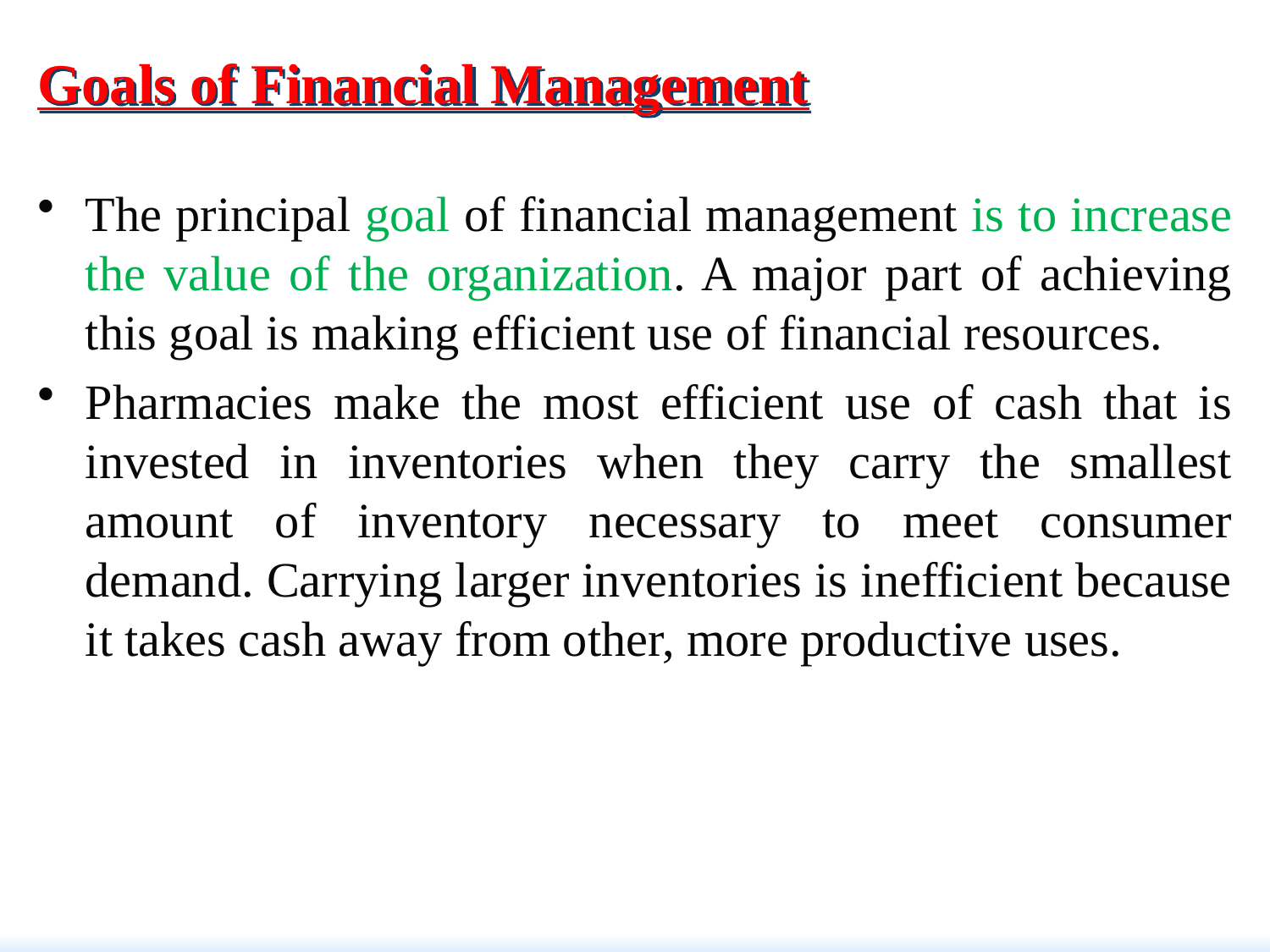

# Goals of Financial Management
The principal goal of financial management is to increase the value of the organization. A major part of achieving this goal is making efficient use of financial resources.
Pharmacies make the most efficient use of cash that is invested in inventories when they carry the smallest amount of inventory necessary to meet consumer demand. Carrying larger inventories is inefficient because it takes cash away from other, more productive uses.